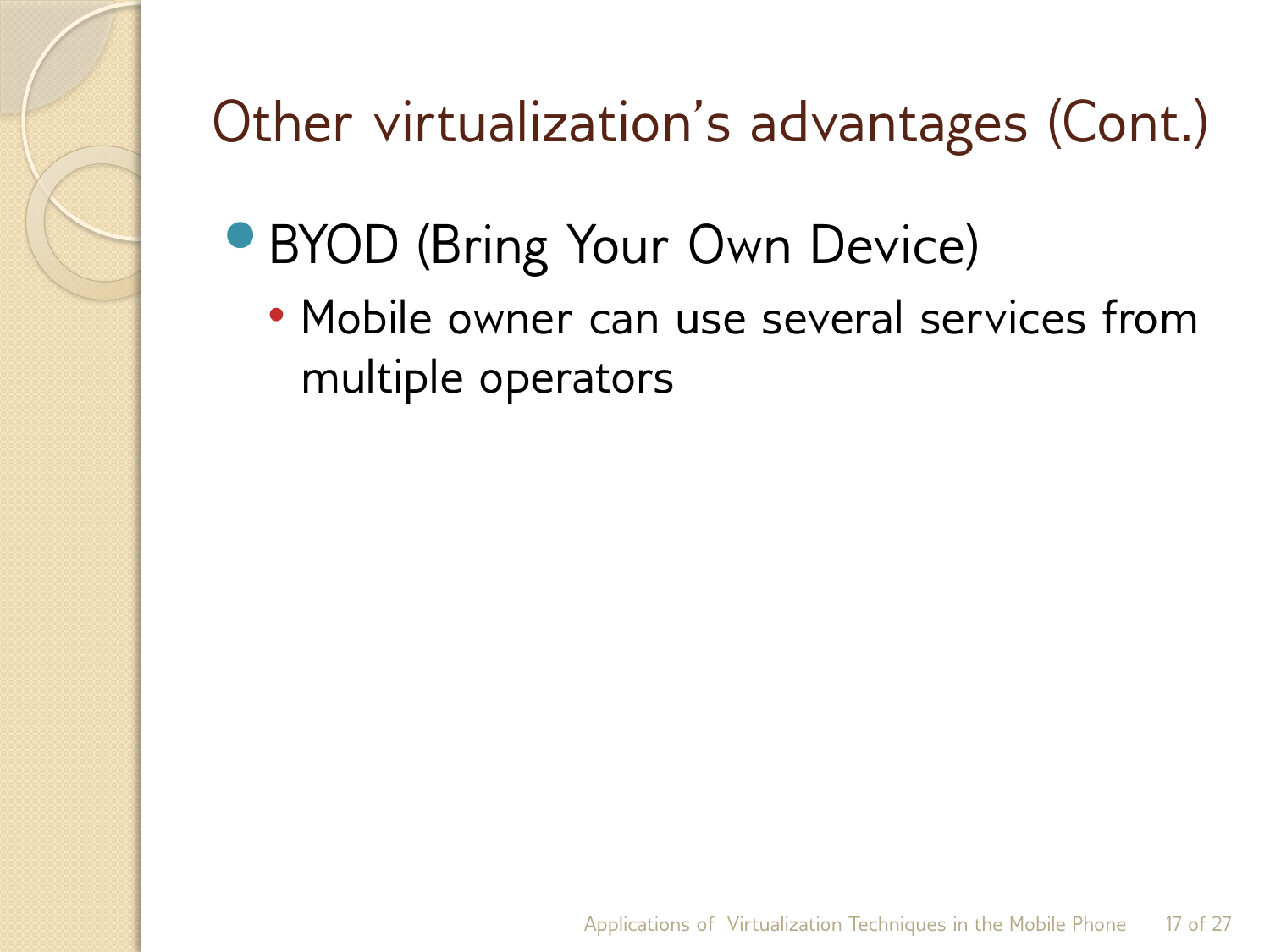

# Other virtualization’s advantages (Cont.)
BYOD (Bring Your Own Device)
Mobile owner can use several services from multiple operators

Applications of  Virtualization Techniques in the Mobile Phone